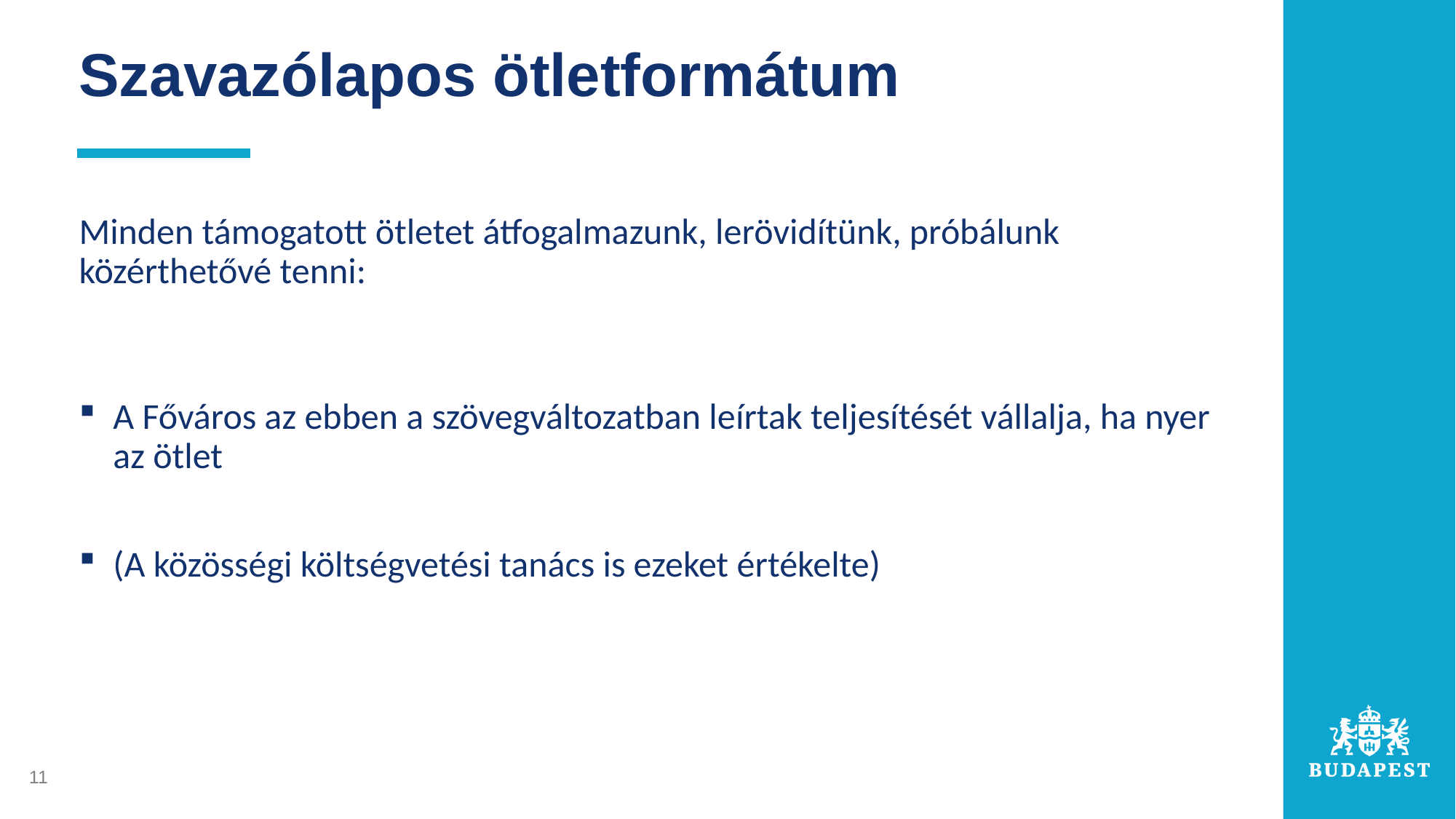

# Szavazólapos ötletformátum
Minden támogatott ötletet átfogalmazunk, lerövidítünk, próbálunk közérthetővé tenni:

A Főváros az ebben a szövegváltozatban leírtak teljesítését vállalja, ha nyer az ötlet

(A közösségi költségvetési tanács is ezeket értékelte)

11